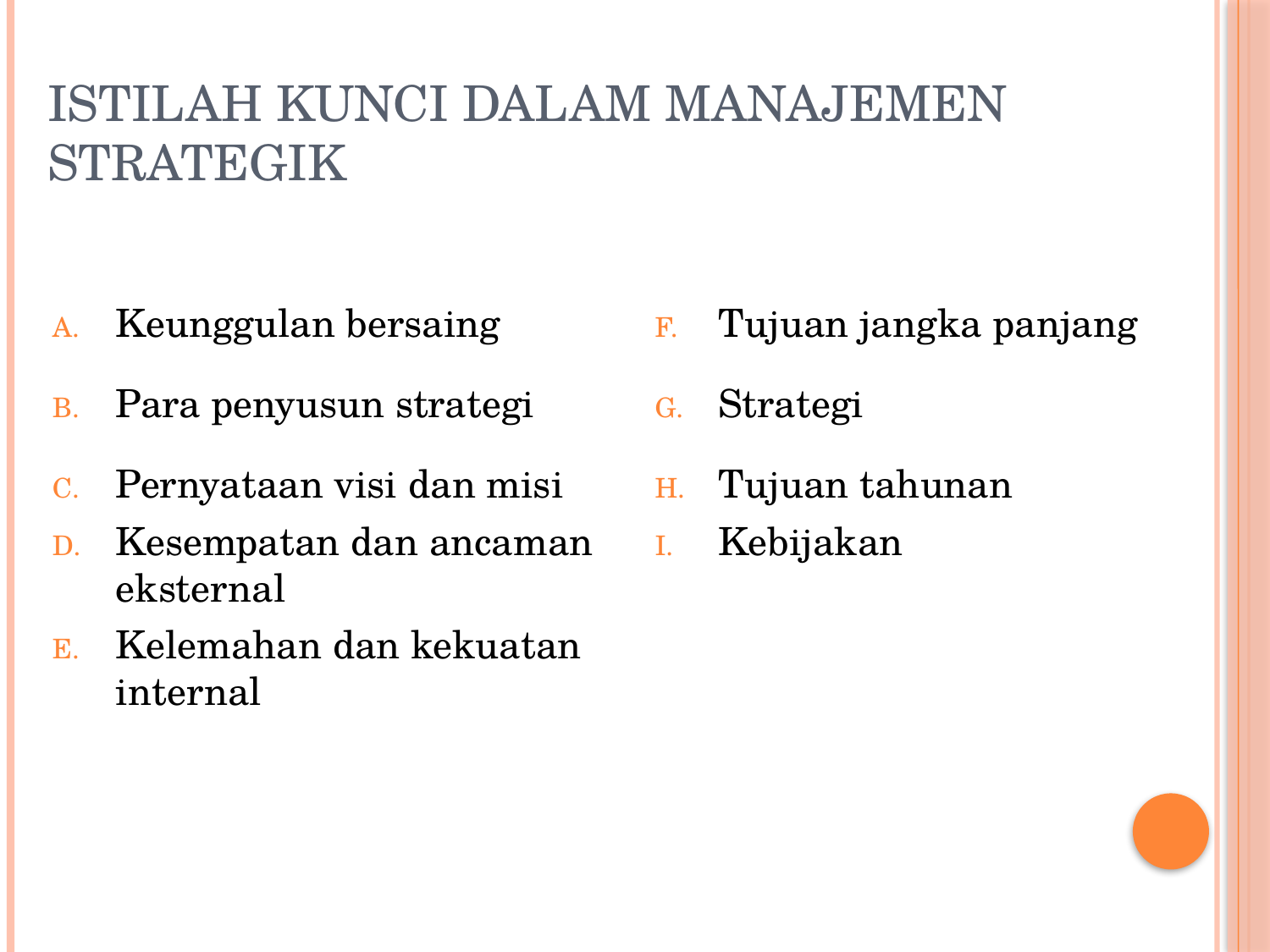

# Istilah Kunci Dalam Manajemen Strategik
Keunggulan bersaing
Para penyusun strategi
Pernyataan visi dan misi
Kesempatan dan ancaman eksternal
Kelemahan dan kekuatan internal

Tujuan jangka panjang
Strategi
Tujuan tahunan
Kebijakan